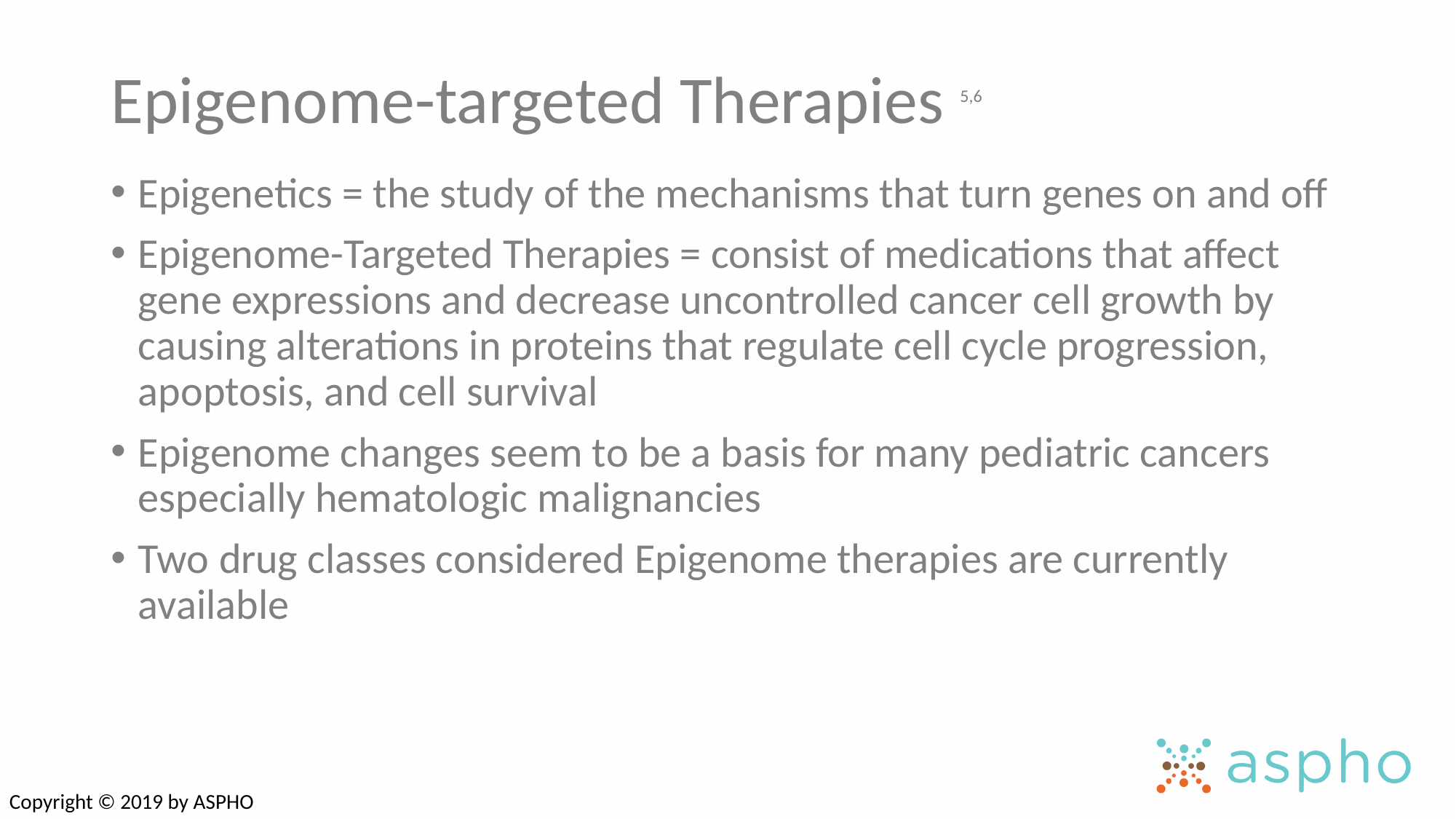

# Epigenome-targeted Therapies 5,6
Epigenetics = the study of the mechanisms that turn genes on and off
Epigenome-Targeted Therapies = consist of medications that affect gene expressions and decrease uncontrolled cancer cell growth by causing alterations in proteins that regulate cell cycle progression, apoptosis, and cell survival
Epigenome changes seem to be a basis for many pediatric cancers especially hematologic malignancies
Two drug classes considered Epigenome therapies are currently available
Copyright © 2019 by ASPHO